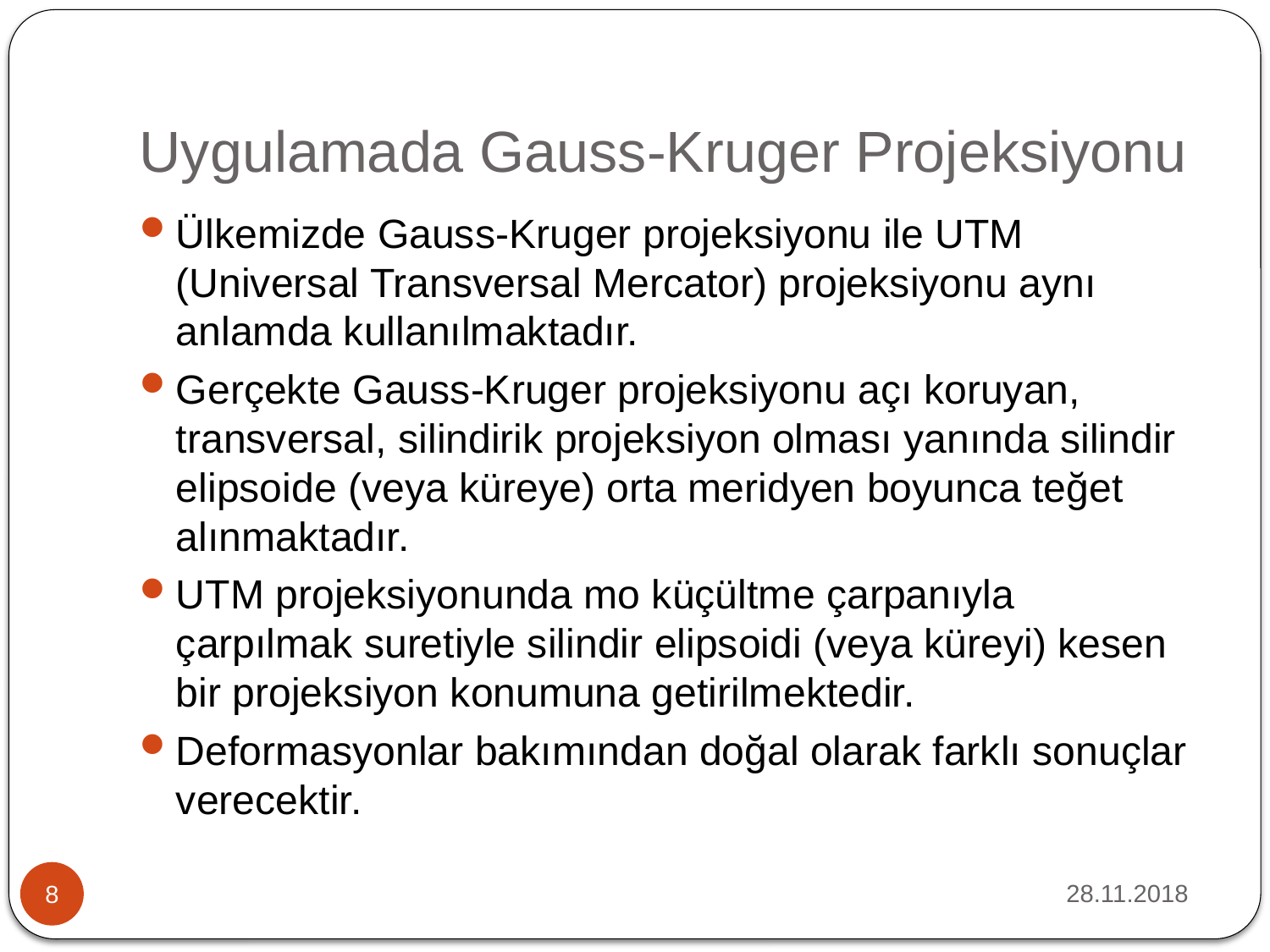

# Uygulamada Gauss-Kruger Projeksiyonu
Ülkemizde Gauss-Kruger projeksiyonu ile UTM (Universal Transversal Mercator) projeksiyonu aynı anlamda kullanılmaktadır.
Gerçekte Gauss-Kruger projeksiyonu açı koruyan, transversal, silindirik projeksiyon olması yanında silindir elipsoide (veya küreye) orta meridyen boyunca teğet alınmaktadır.
UTM projeksiyonunda mo küçültme çarpanıyla çarpılmak suretiyle silindir elipsoidi (veya küreyi) kesen bir projeksiyon konumuna getirilmektedir.
Deformasyonlar bakımından doğal olarak farklı sonuçlar verecektir.
28.11.2018
8